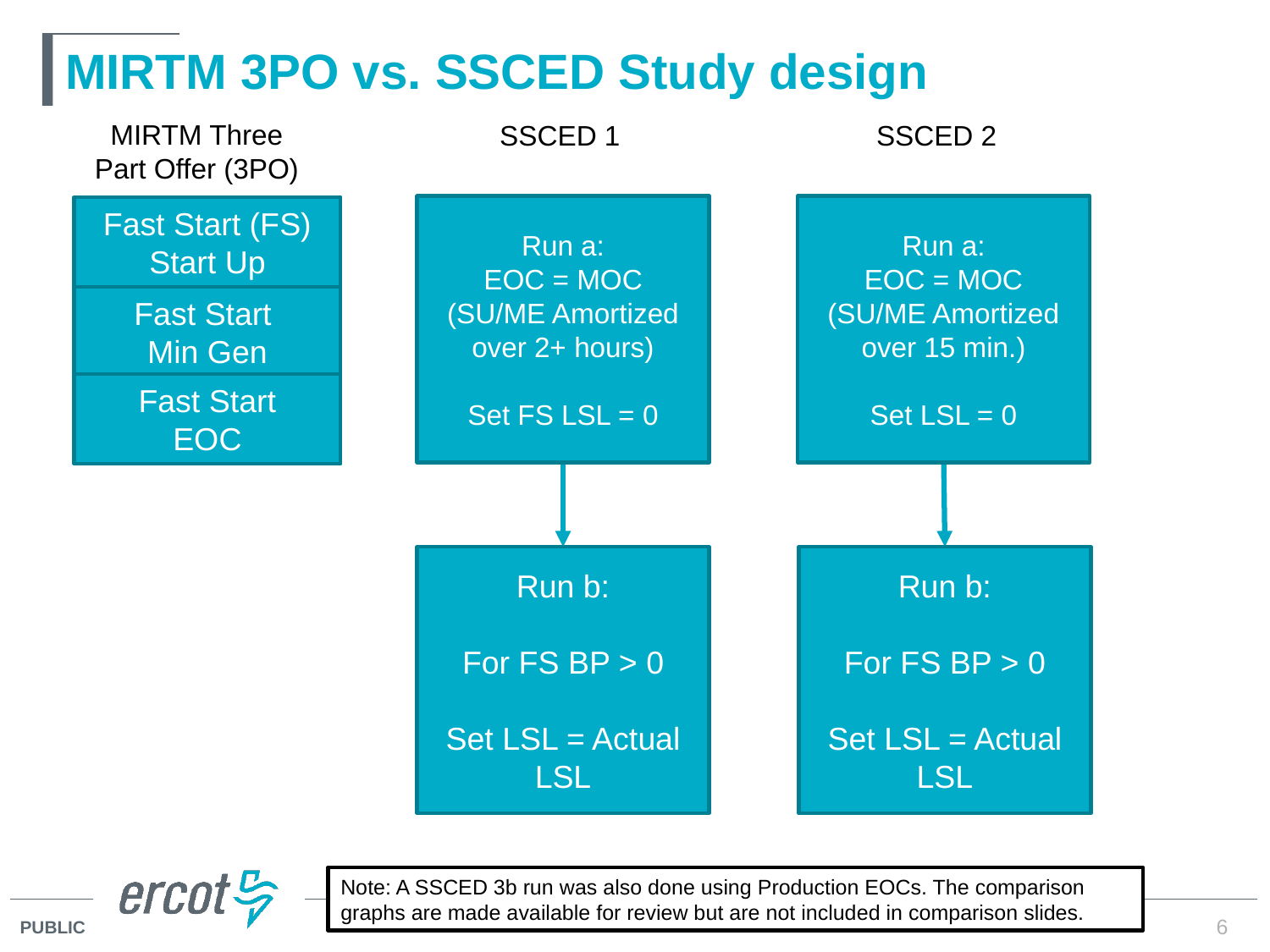

# MIRTM 3PO vs. SSCED Study design
MIRTM Three Part Offer (3PO)
SSCED 1
SSCED 2
Run a:
EOC = MOC
(SU/ME Amortized over 15 min.)

Set LSL = 0
Run a:
EOC = MOC
(SU/ME Amortized over 2+ hours)

Set FS LSL = 0
Fast Start (FS)
Start Up
Fast Start
Min Gen
Fast Start
EOC
Run b:

For FS BP > 0

Set LSL = Actual LSL
Run b:

For FS BP > 0

Set LSL = Actual LSL
Note: A SSCED 3b run was also done using Production EOCs. The comparison graphs are made available for review but are not included in comparison slides.
6